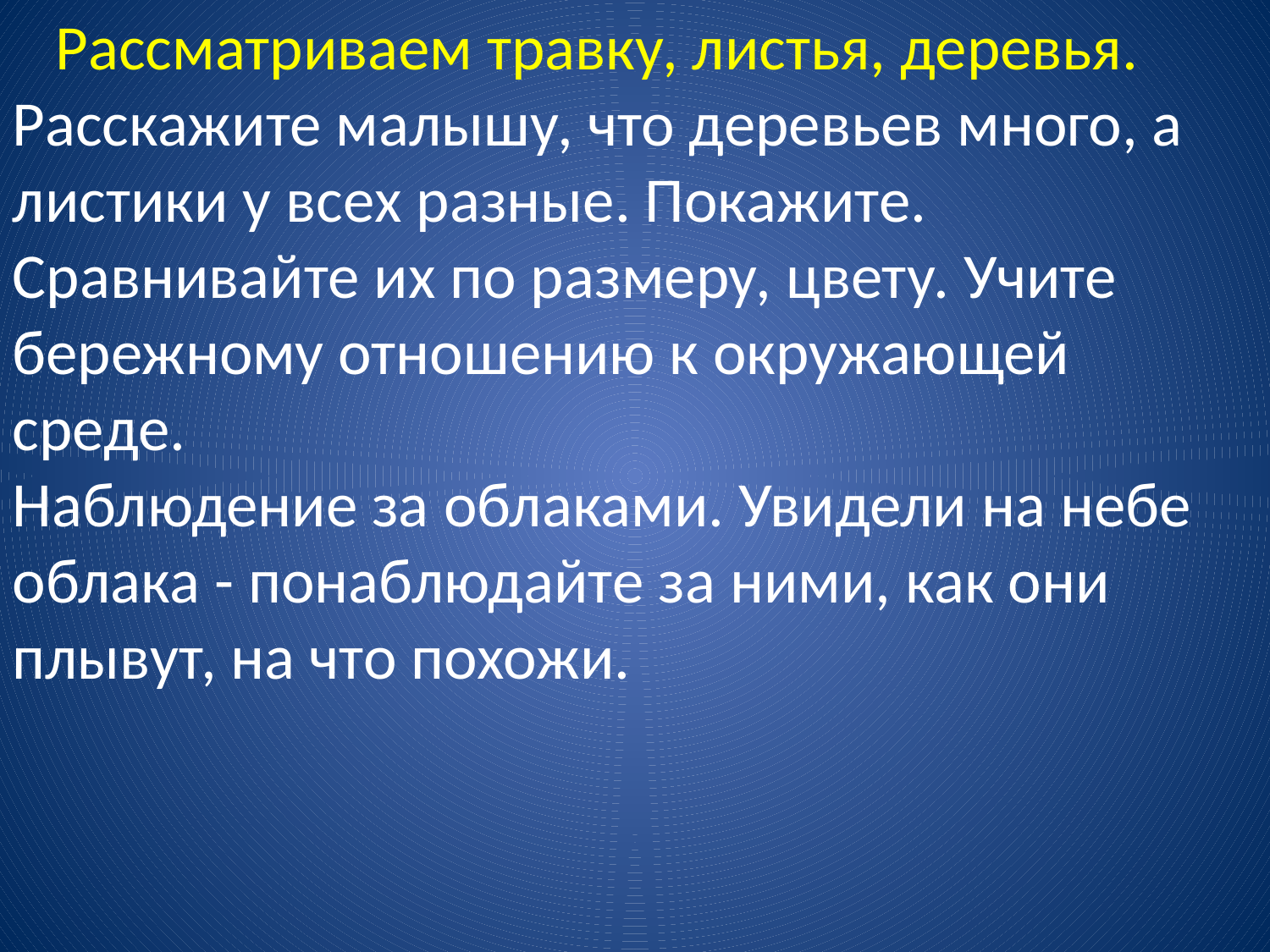

Рассматриваем травку, листья, деревья. Расскажите малышу, что деревьев много, а листики у всех разные. Покажите. Сравнивайте их по размеру, цвету. Учите бережному отношению к окружающей среде.
Наблюдение за облаками. Увидели на небе облака - понаблюдайте за ними, как они плывут, на что похожи.